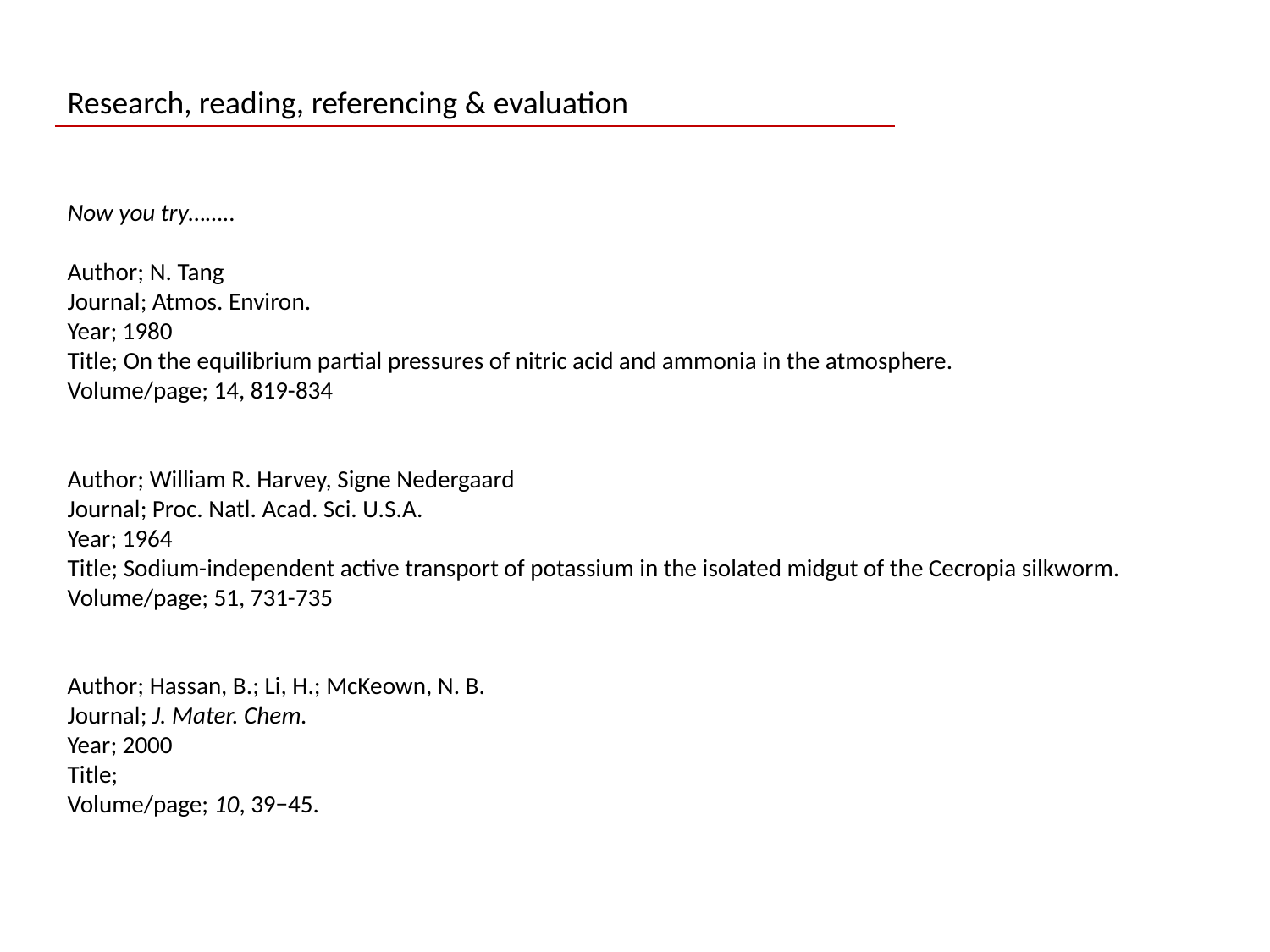

Research, reading, referencing & evaluation

Now you try……..

Author; N. Tang
Journal; Atmos. Environ.
Year; 1980
Title; On the equilibrium partial pressures of nitric acid and ammonia in the atmosphere.
Volume/page; 14, 819-834

Author; William R. Harvey, Signe Nedergaard
Journal; Proc. Natl. Acad. Sci. U.S.A.
Year; 1964
Title; Sodium-independent active transport of potassium in the isolated midgut of the Cecropia silkworm.
Volume/page; 51, 731-735

Author; Hassan, B.; Li, H.; McKeown, N. B.
Journal; J. Mater. Chem.
Year; 2000
Title;
Volume/page; 10, 39−45.